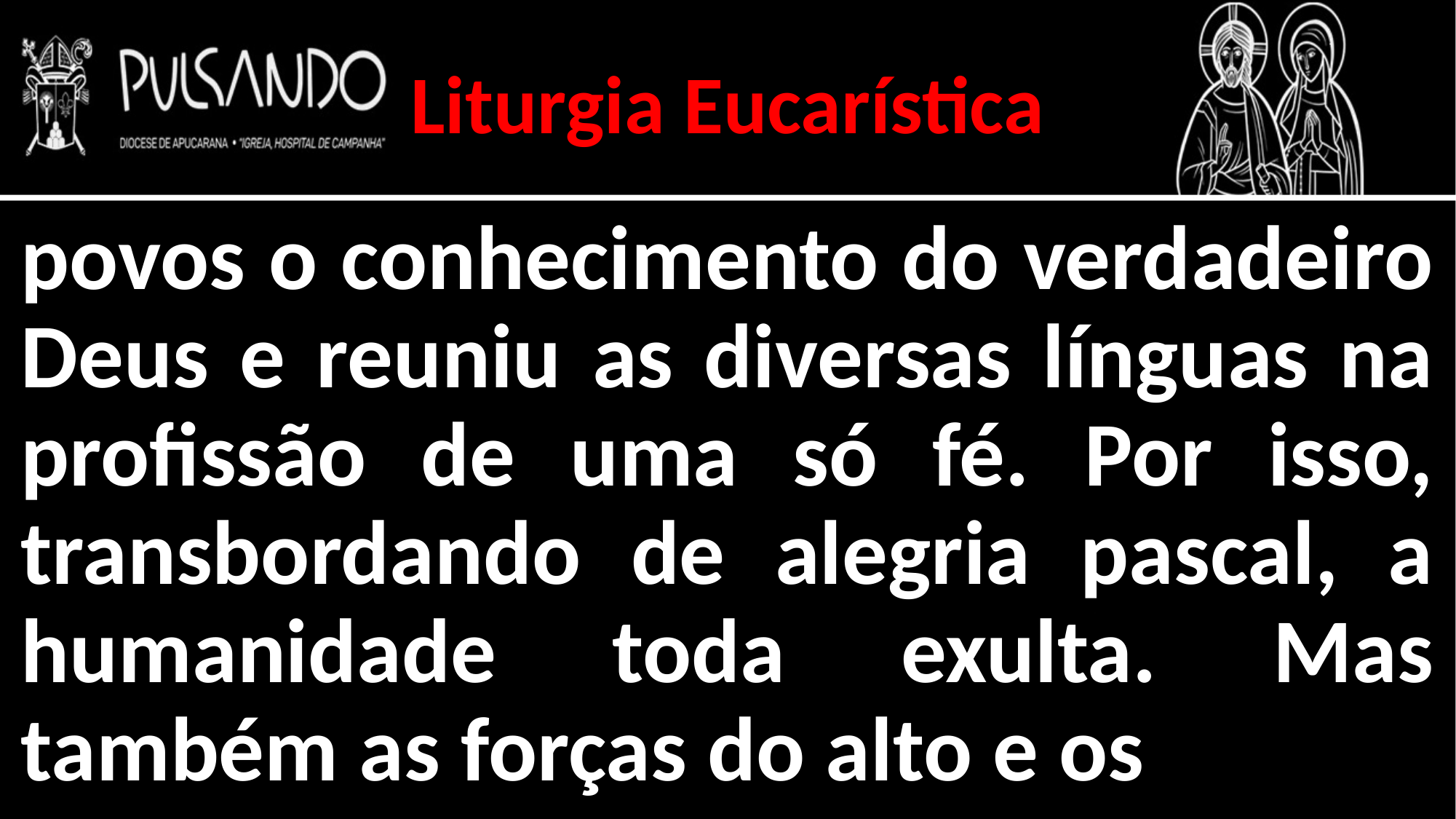

Liturgia Eucarística
povos o conhecimento do verdadeiro Deus e reuniu as diversas línguas na profissão de uma só fé. Por isso, transbordando de alegria pascal, a humanidade toda exulta. Mas também as forças do alto e os